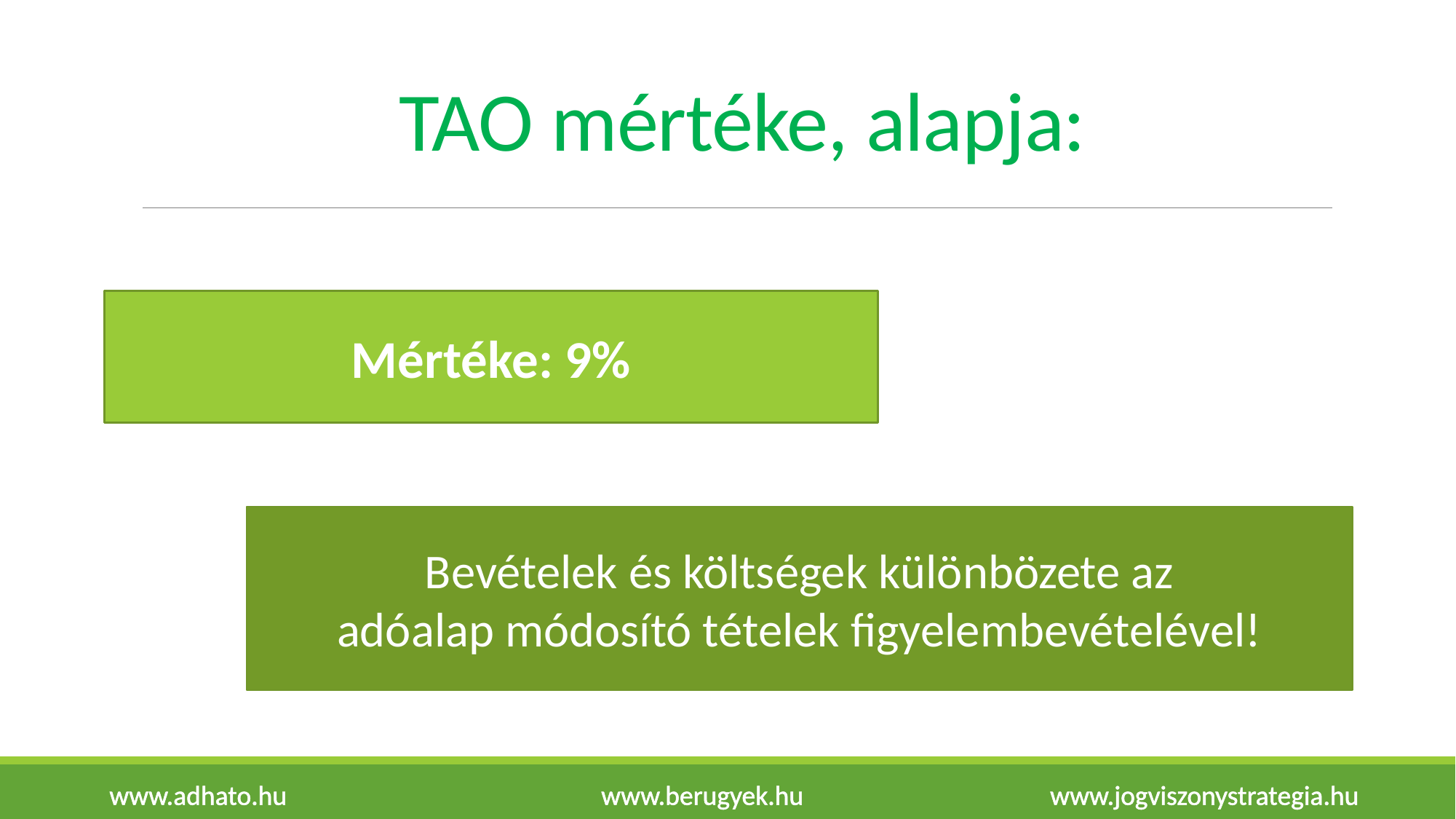

# TAO mértéke, alapja:

Mértéke: 9%
Bevételek és költségek különbözete az
adóalap módosító tételek figyelembevételével!
www.adhato.hu                                                   www.berugyek.hu                                        www.jogviszonystrategia.hu